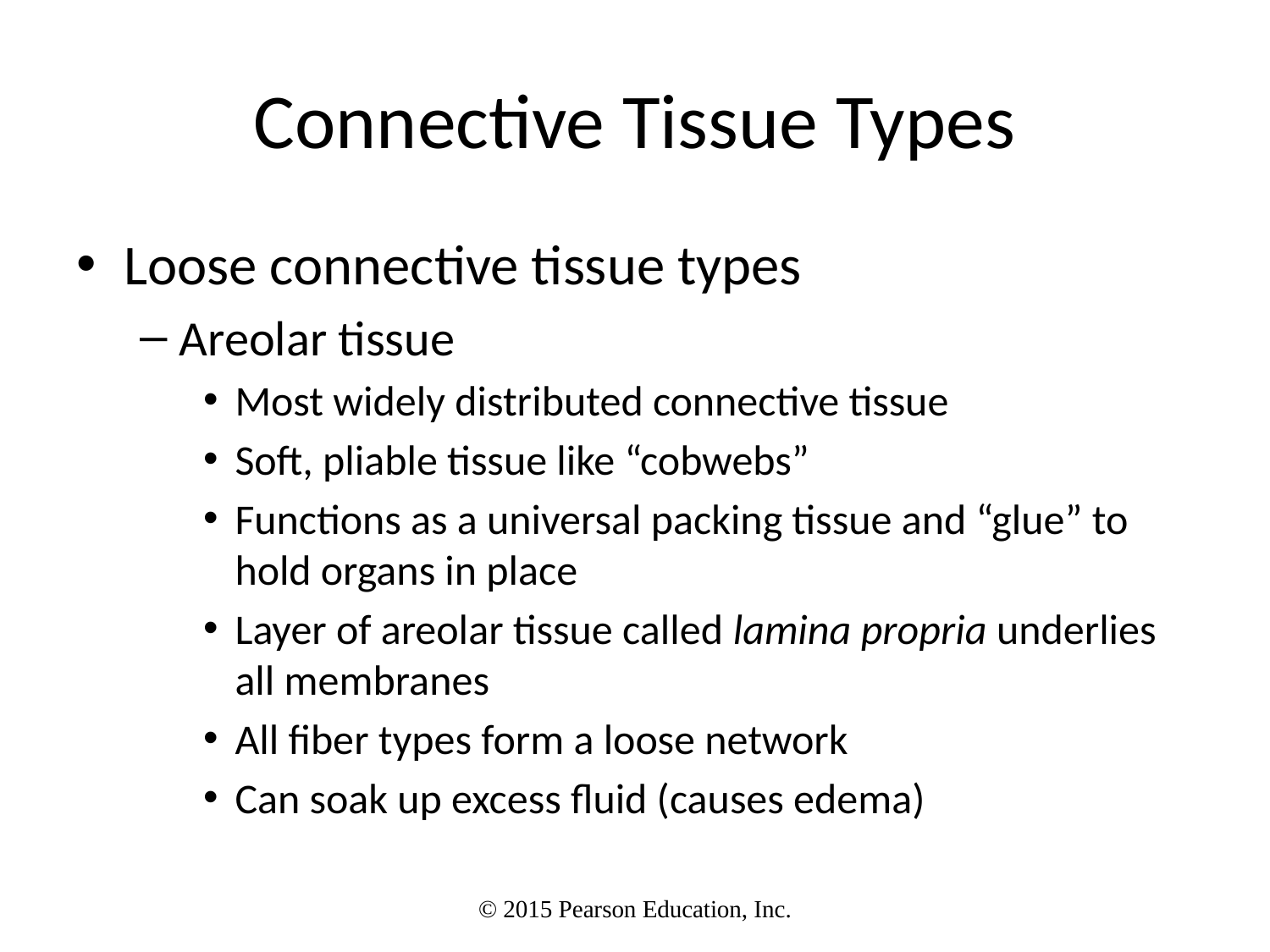

# Connective Tissue Types
Loose connective tissue types
Areolar tissue
Most widely distributed connective tissue
Soft, pliable tissue like “cobwebs”
Functions as a universal packing tissue and “glue” to hold organs in place
Layer of areolar tissue called lamina propria underlies all membranes
All fiber types form a loose network
Can soak up excess fluid (causes edema)
© 2015 Pearson Education, Inc.